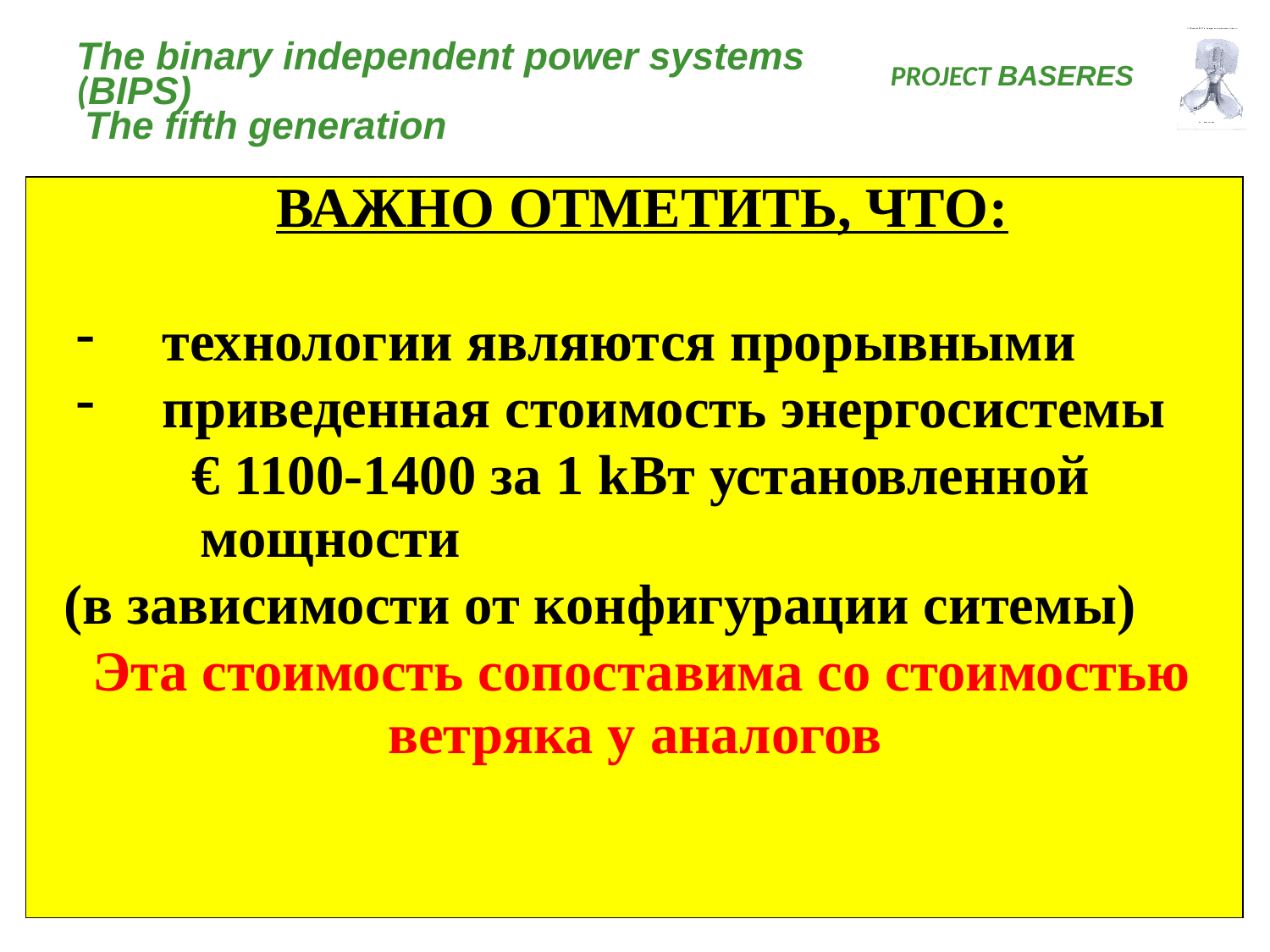

PROJECT BASERES
# The binary independent power systems (BIPS)
 The fifth generation
| ВАЖНО ОТМЕТИТЬ, ЧТО: технологии являются прорывными приведенная стоимость энергосистемы € 1100-1400 за 1 kВт установленной мощности (в зависимости от конфигурации ситемы) Эта стоимость сопоставима со стоимостью ветряка у аналогов |
| --- |